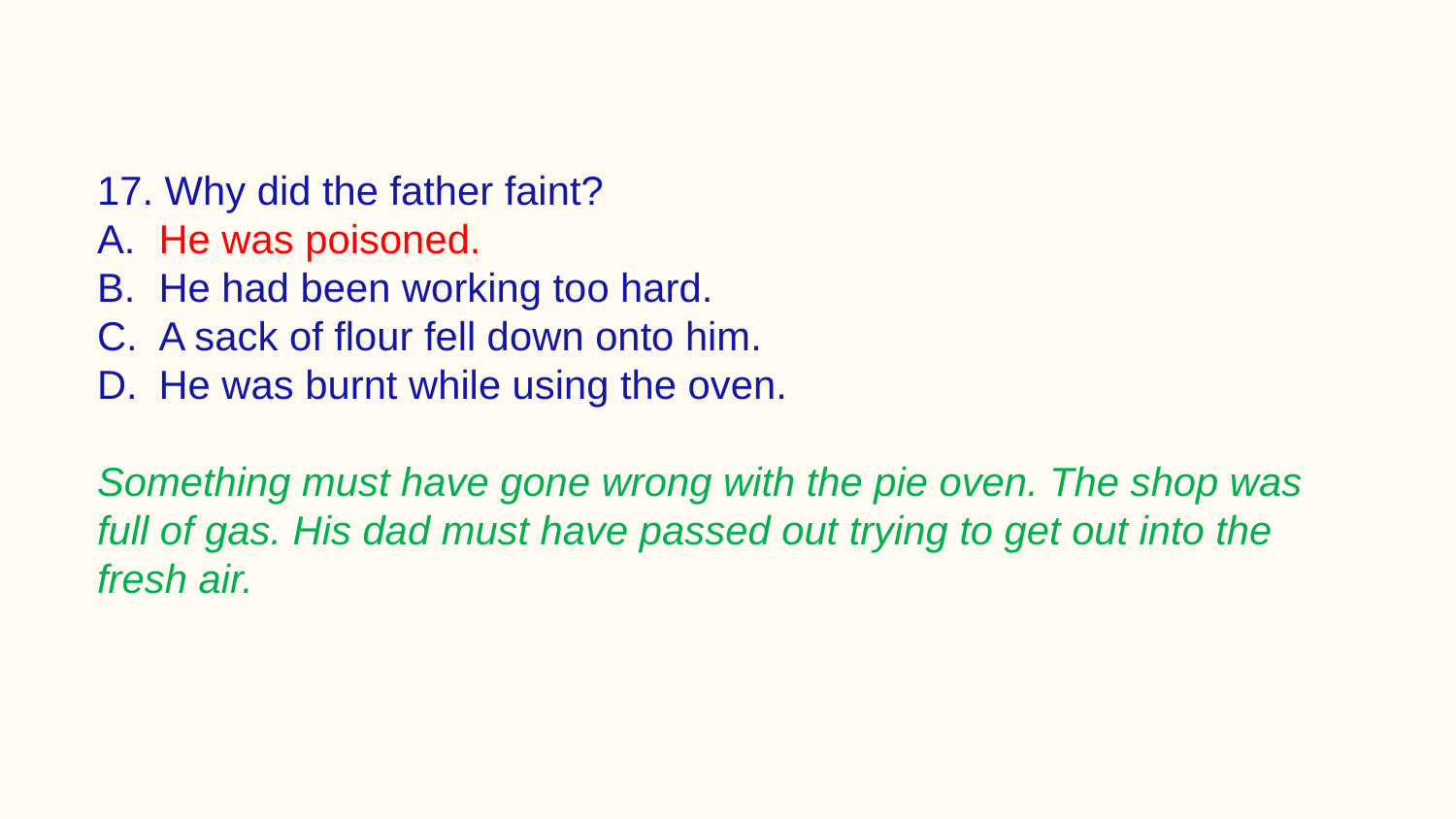

#
17. Why did the father faint?
He was poisoned.
He had been working too hard.
A sack of flour fell down onto him.
He was burnt while using the oven.

Something must have gone wrong with the pie oven. The shop was full of gas. His dad must have passed out trying to get out into the fresh air.